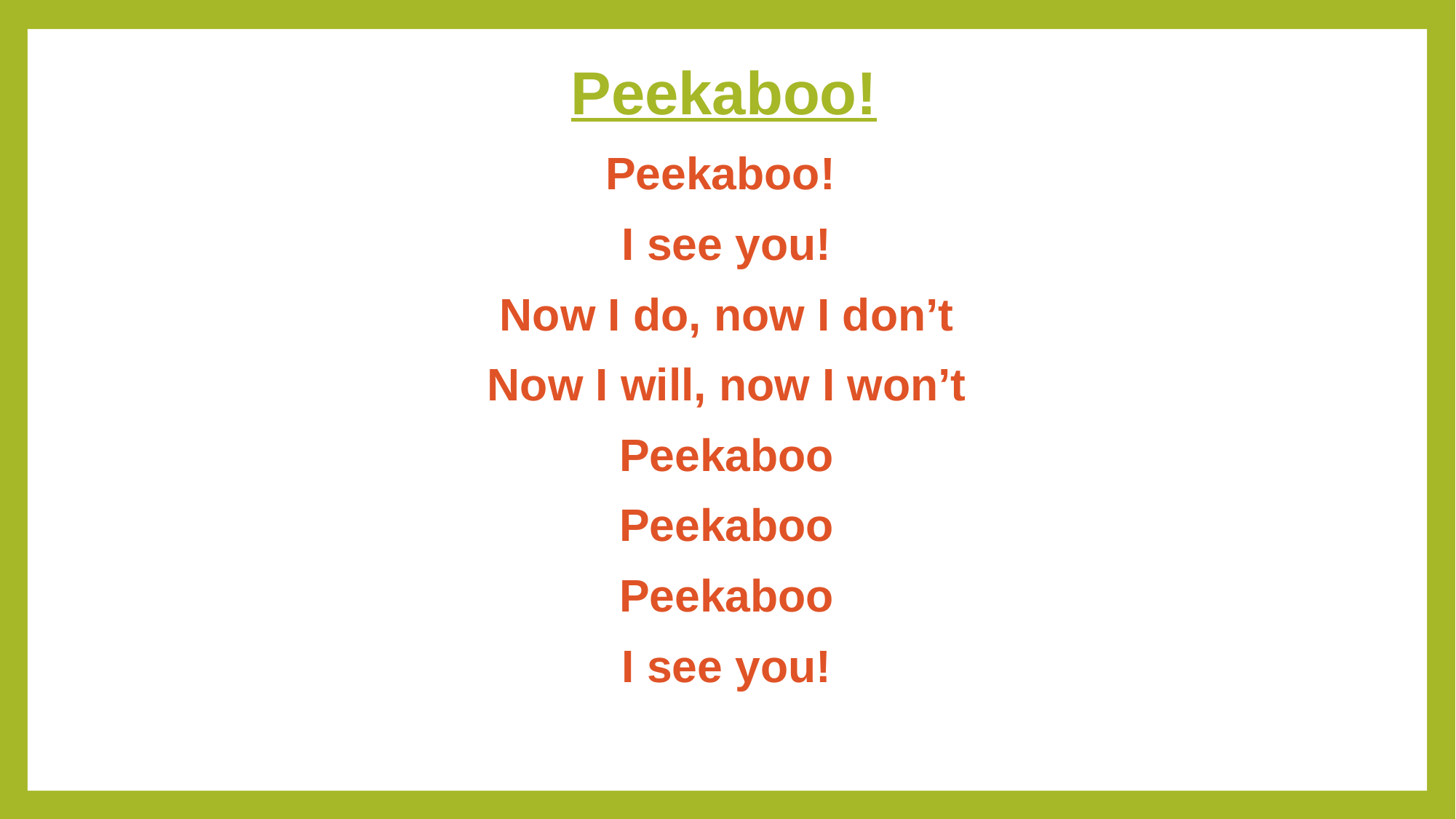

# Peekaboo!
Peekaboo!
I see you!
Now I do, now I don’t
Now I will, now I won’t
Peekaboo
Peekaboo
Peekaboo
I see you!